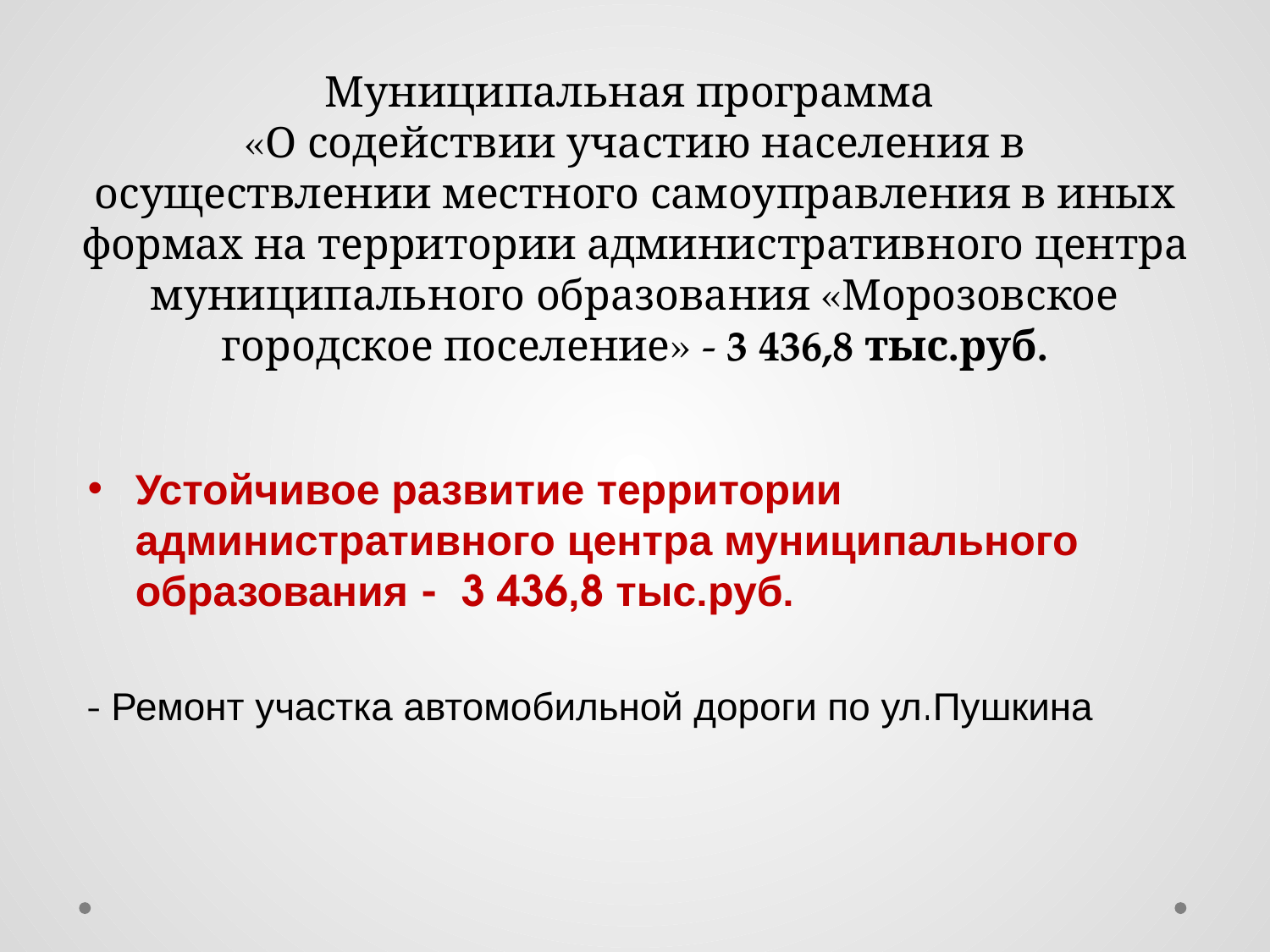

# Муниципальная программа «О содействии участию населения в осуществлении местного самоуправления в иных формах на территории административного центра муниципального образования «Морозовское городское поселение» - 3 436,8 тыс.руб.
Устойчивое развитие территории административного центра муниципального образования -  3 436,8 тыс.руб.

- Ремонт участка автомобильной дороги по ул.Пушкина